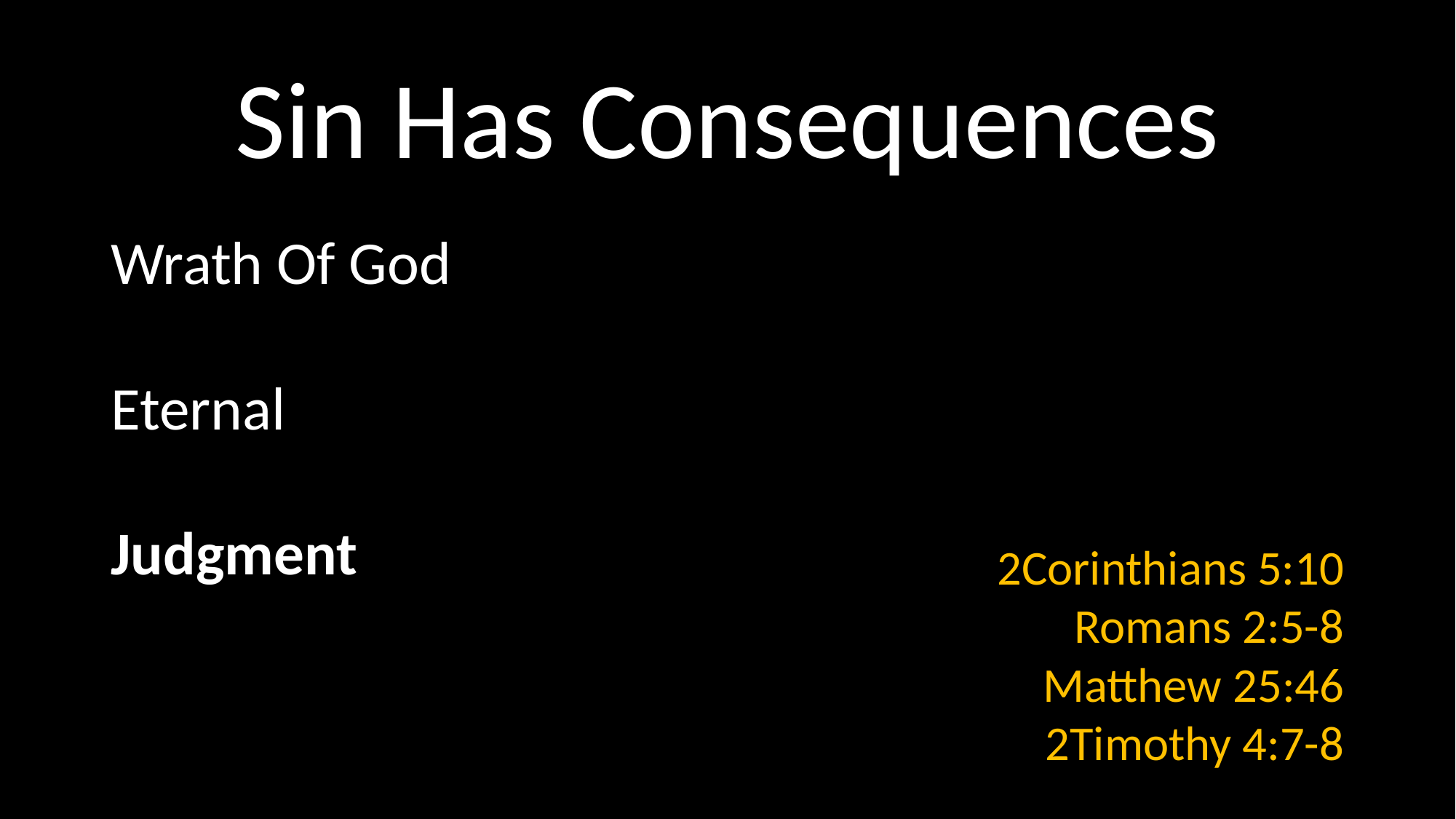

# Sin Has Consequences
Wrath Of God
Eternal
Judgment
2Corinthians 5:10
Romans 2:5-8
Matthew 25:46
2Timothy 4:7-8